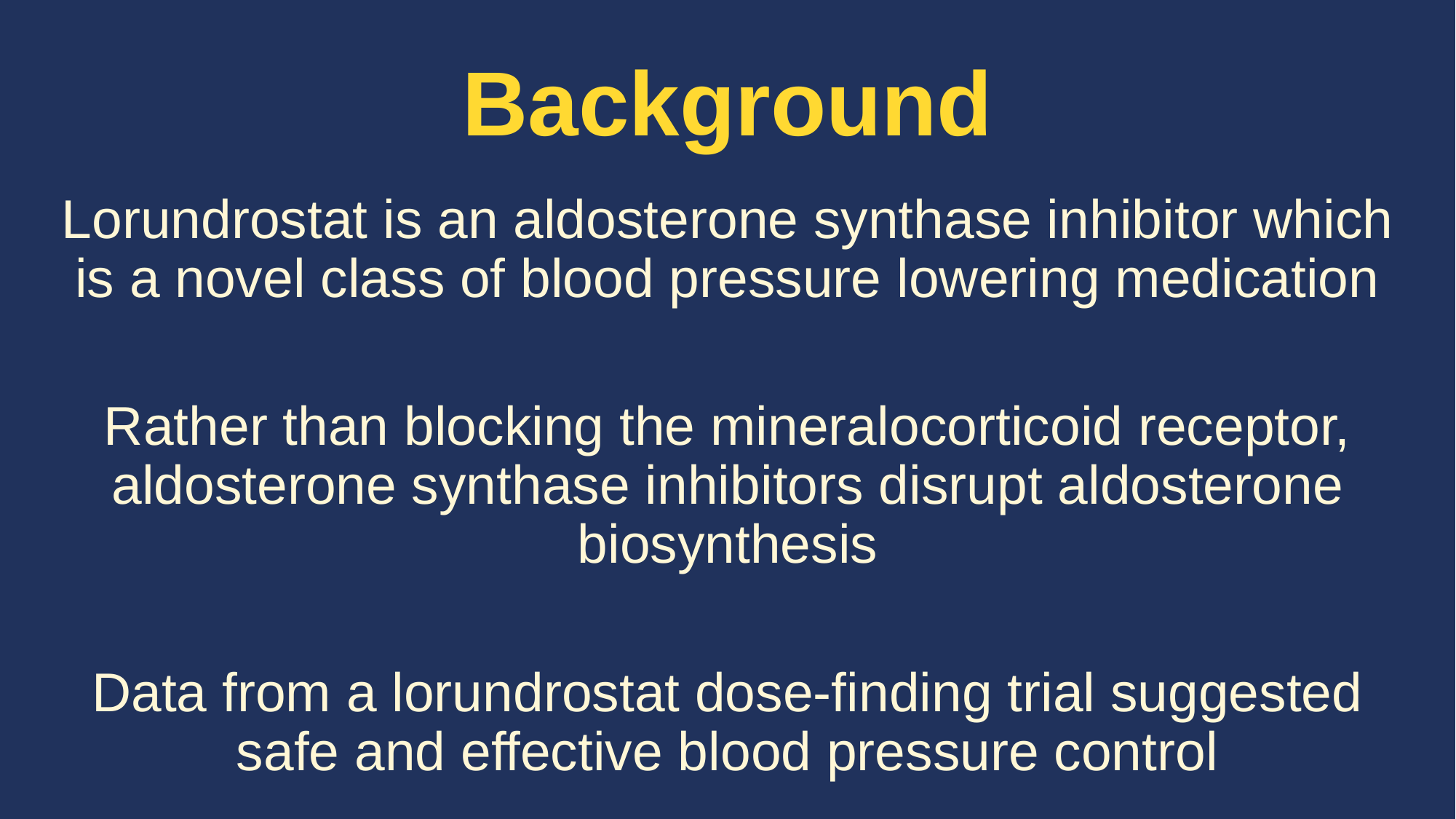

# Background
Lorundrostat is an aldosterone synthase inhibitor which is a novel class of blood pressure lowering medication

Rather than blocking the mineralocorticoid receptor, aldosterone synthase inhibitors disrupt aldosterone biosynthesis

Data from a lorundrostat dose-finding trial suggested safe and effective blood pressure control